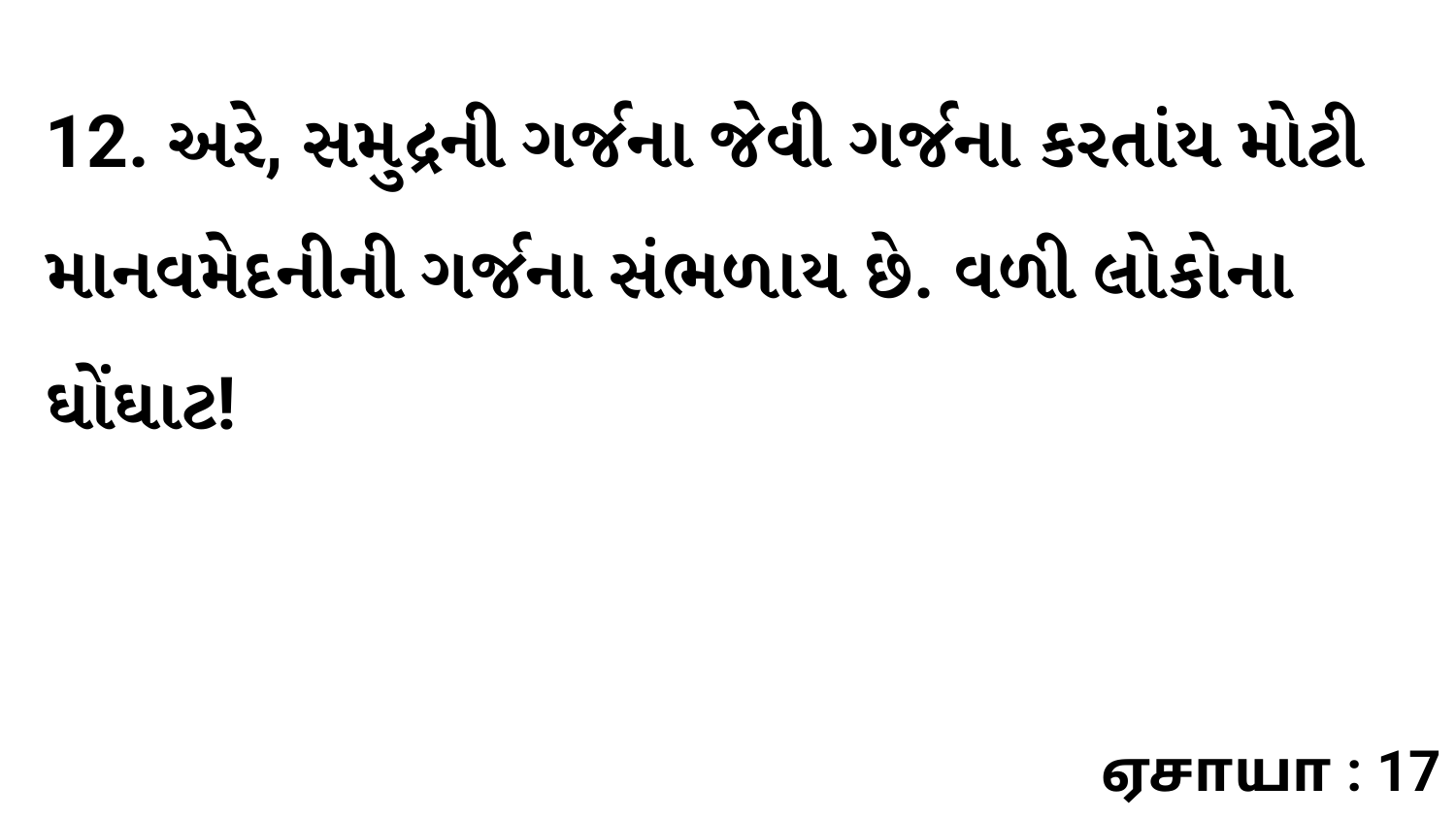

12. અરે, સમુદ્રની ગર્જના જેવી ગર્જના કરતાંય મોટી માનવમેદનીની ગર્જના સંભળાય છે. વળી લોકોના ઘોંઘાટ!
ஏசாயா : 17